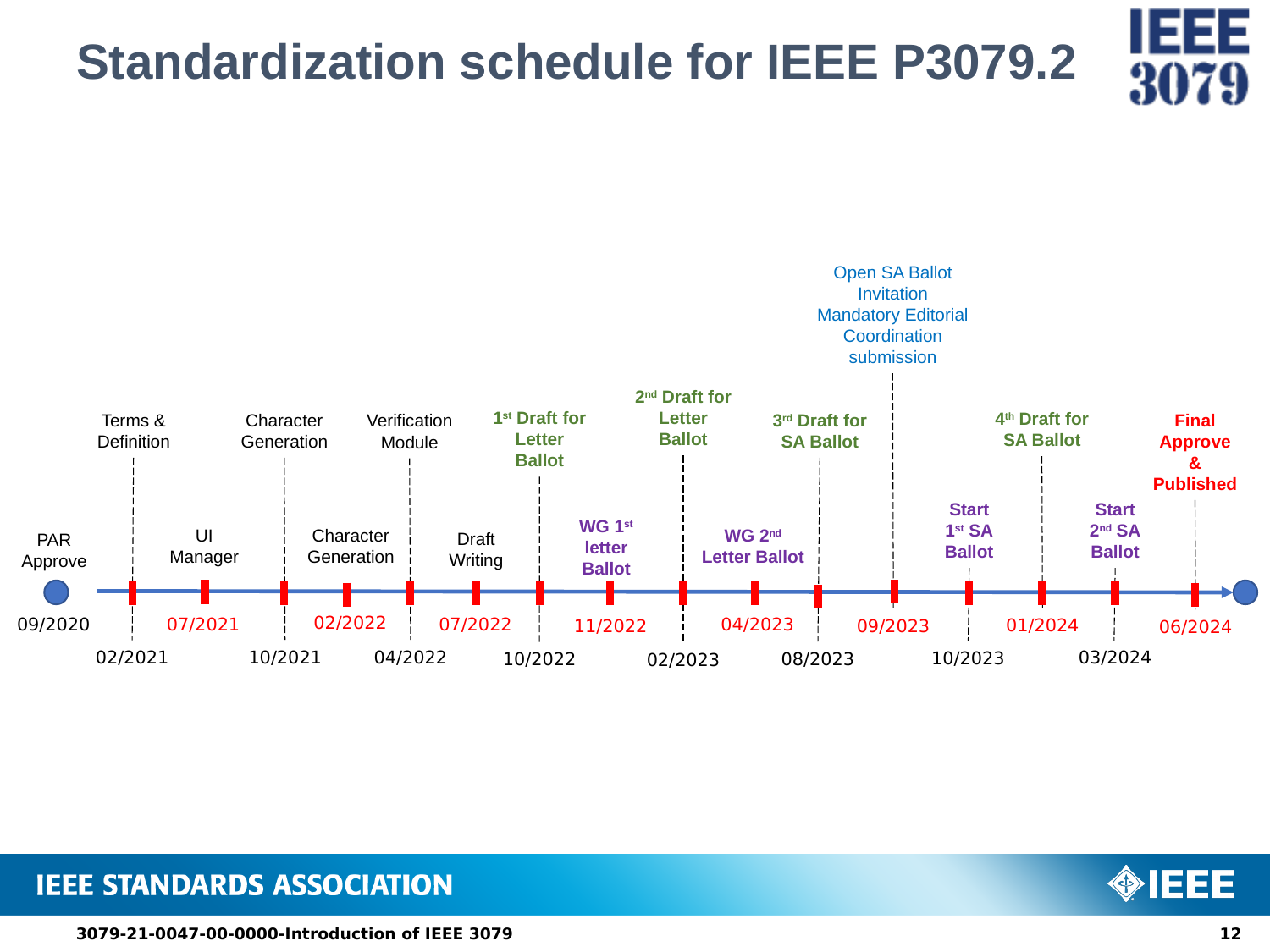

# Standardization schedule for IEEE P3079.2
Open SA Ballot Invitation
Mandatory Editorial Coordination submission
2nd Draft for Letter Ballot
1st Draft for Letter Ballot
4th Draft for SA Ballot
Terms & Definition
Character Generation
3rd Draft for SA Ballot
Final
Approve
&
Published
Verification Module
Start
1st SA
Ballot
Start
2nd SA
Ballot
WG 1st
letter Ballot
WG 2nd
Letter Ballot
UI Manager
Character Generation
Draft Writing
PAR
Approve

02/2022
09/2020
07/2021
04/2023
07/2022
01/2024
11/2022
09/2023
06/2024
03/2024
10/2021
04/2022
02/2021
10/2023
08/2023
10/2022
02/2023
3079-21-0047-00-0000-Introduction of IEEE 3079
12